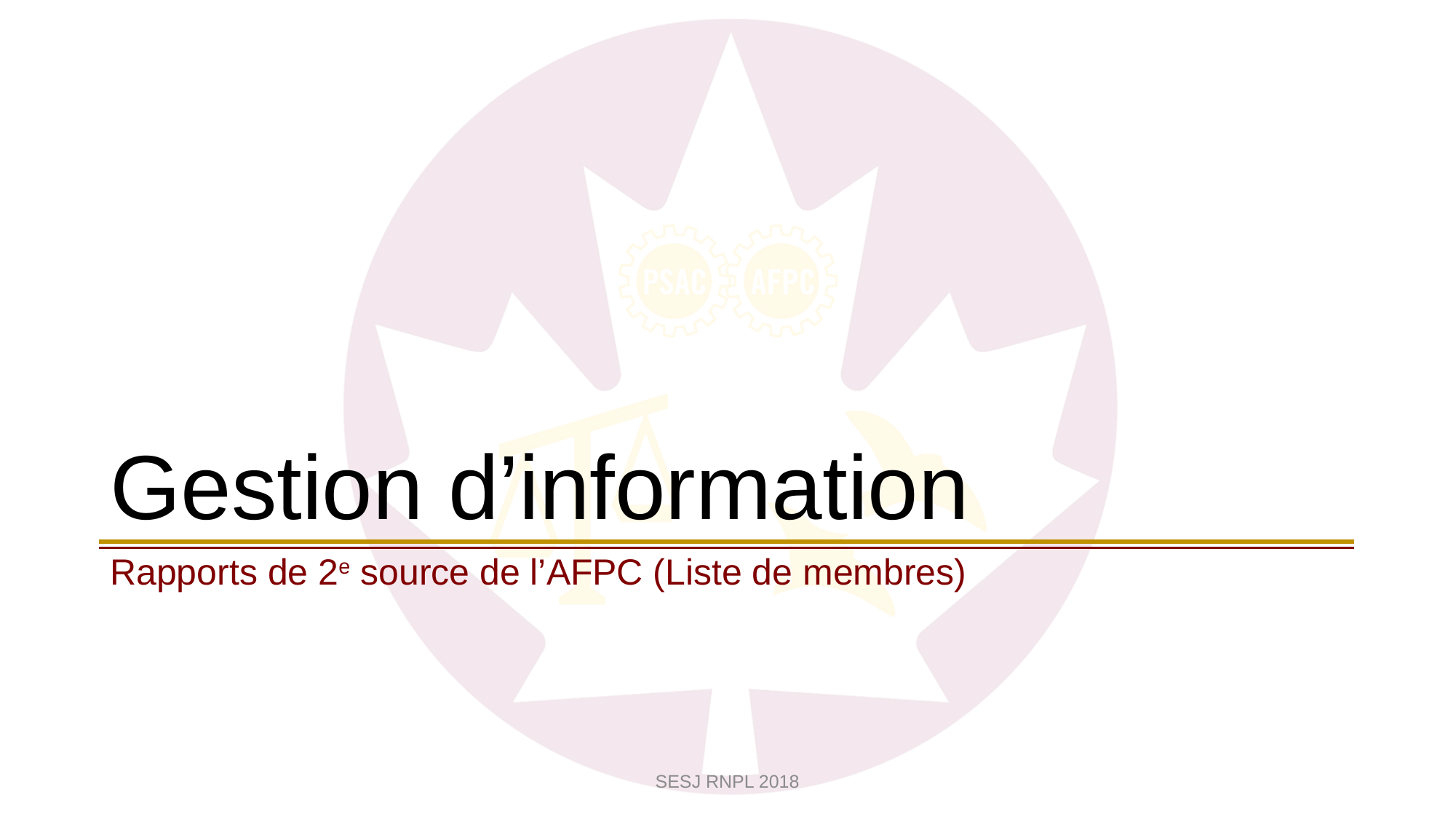

# Gestion d’information
Rapports de 2e source de l’AFPC (Liste de membres)

SESJ RNPL 2018